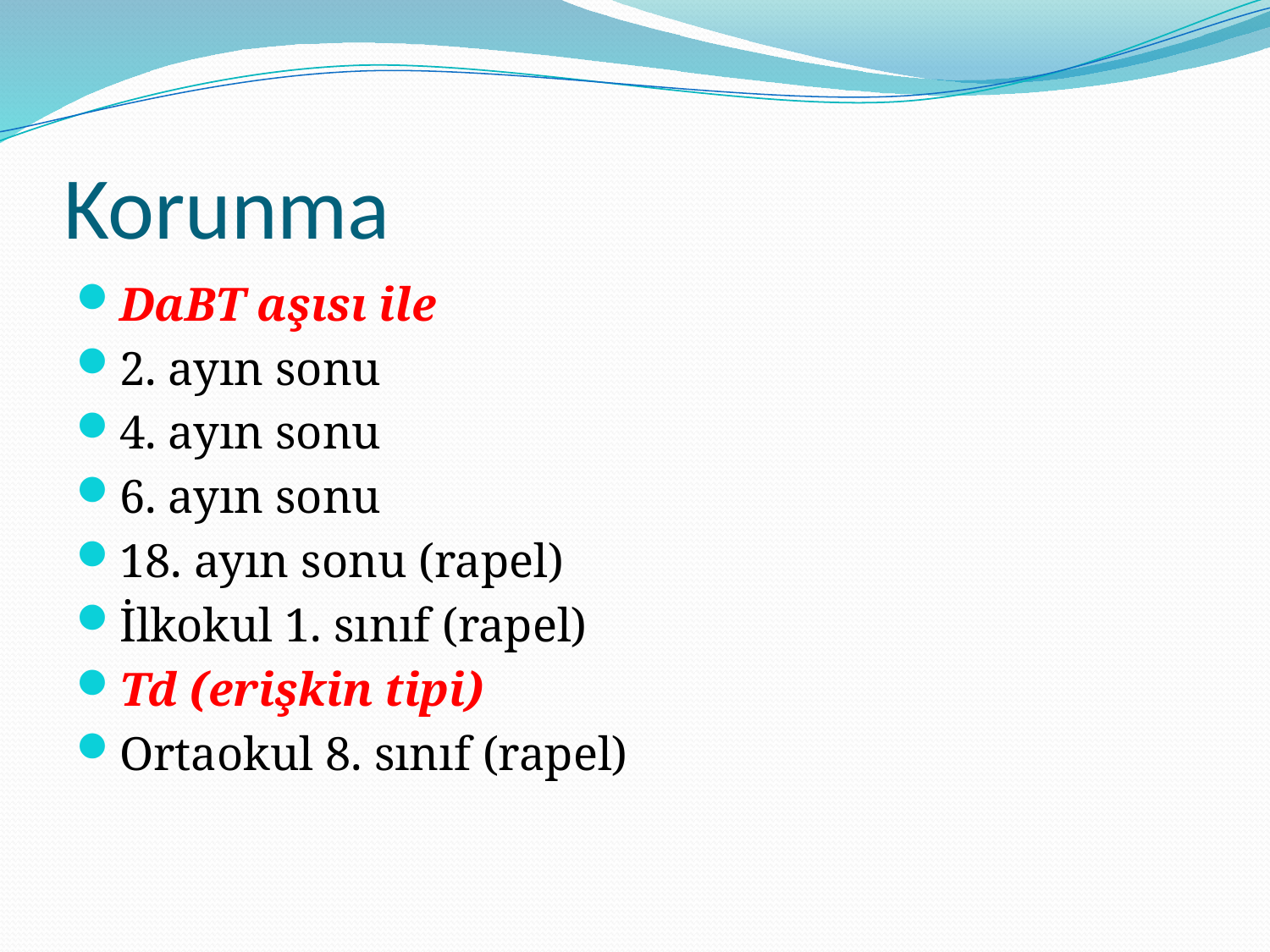

# Korunma
DaBT aşısı ile
2. ayın sonu
4. ayın sonu
6. ayın sonu
18. ayın sonu (rapel)
İlkokul 1. sınıf (rapel)
Td (erişkin tipi)
Ortaokul 8. sınıf (rapel)